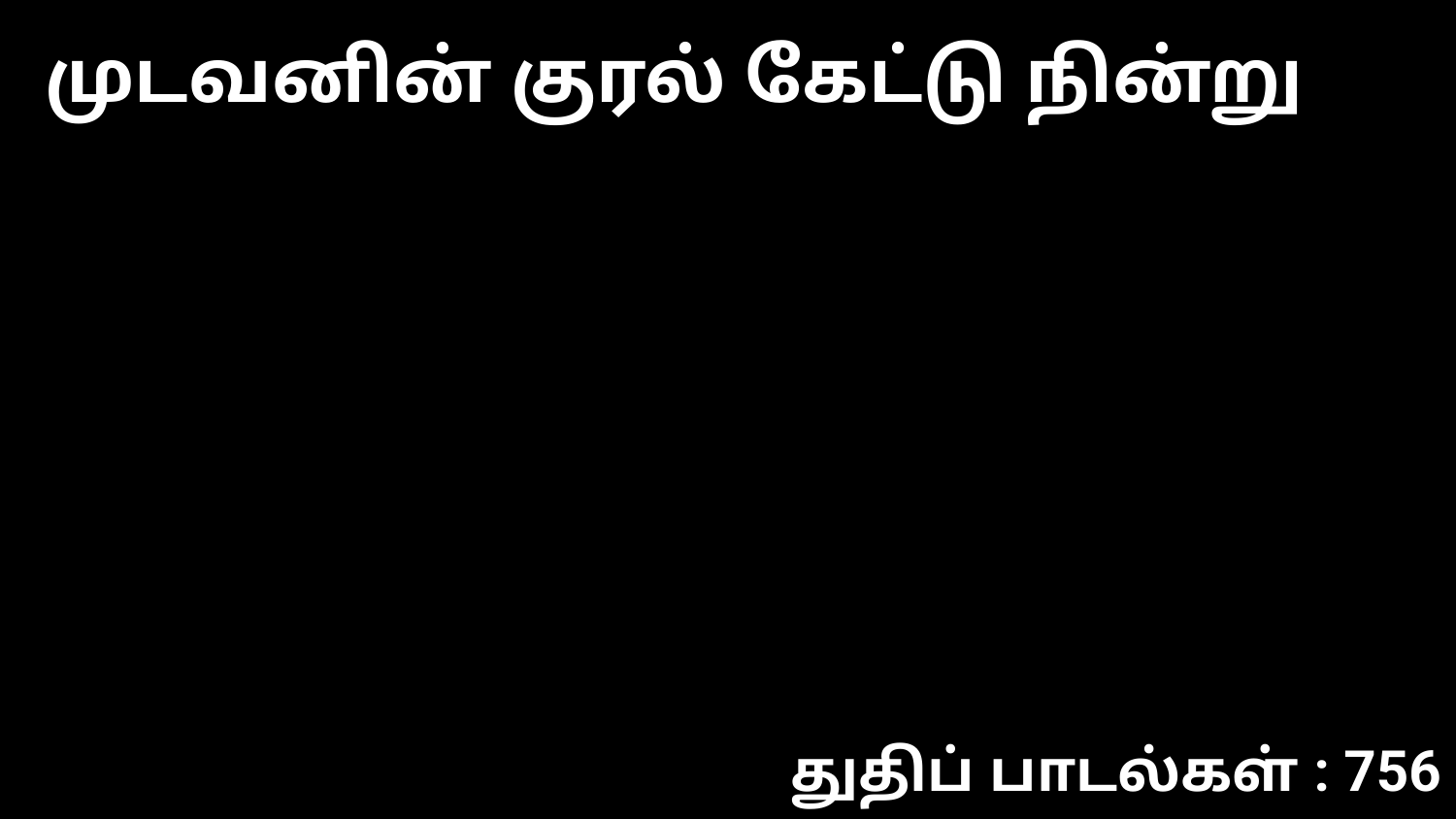

முடவனின் குரல் கேட்டு நின்று
துதிப் பாடல்கள் : 756